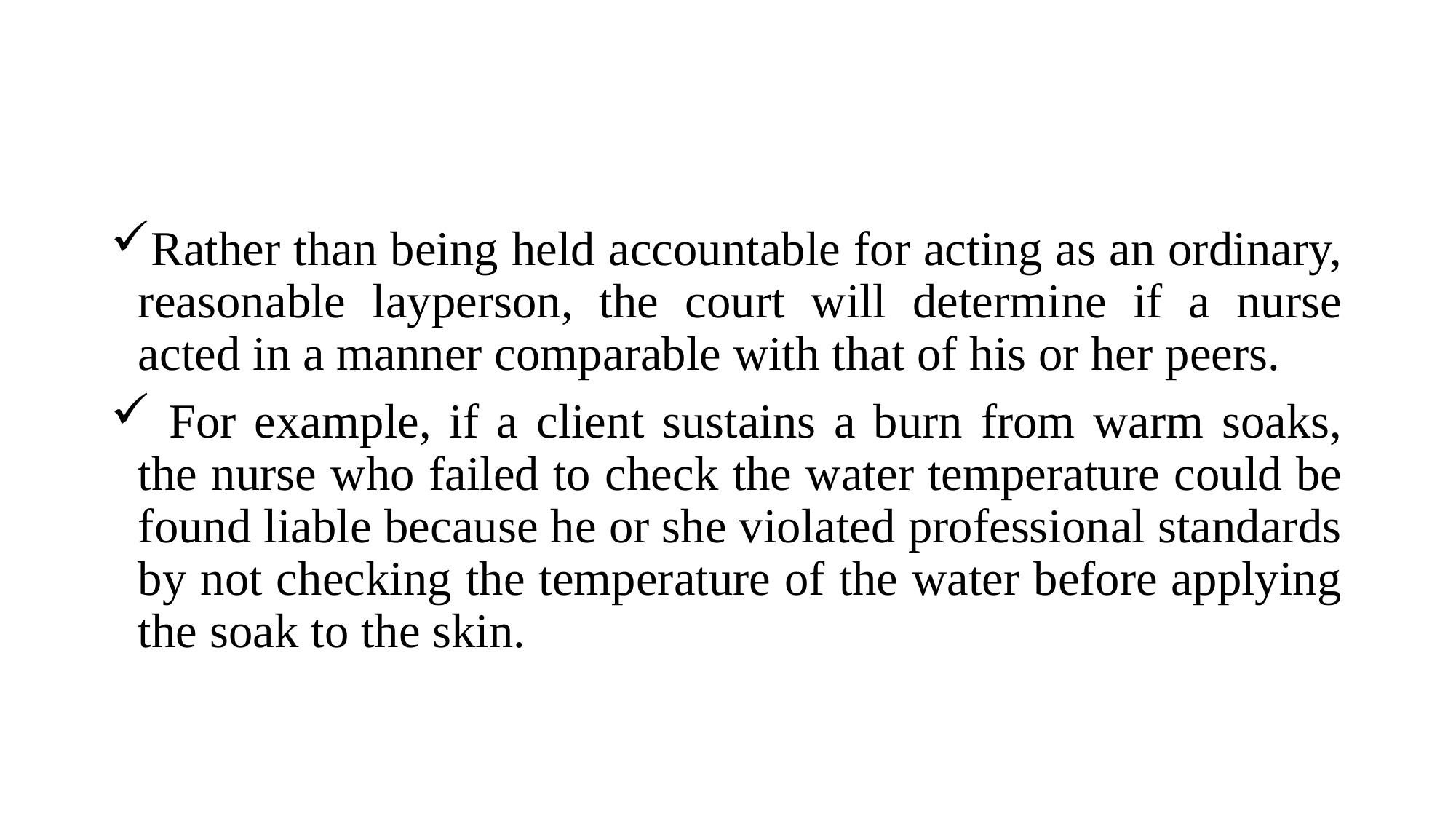

Rather than being held accountable for acting as an ordinary, reasonable layperson, the court will determine if a nurse acted in a manner comparable with that of his or her peers.
 For example, if a client sustains a burn from warm soaks, the nurse who failed to check the water temperature could be found liable because he or she violated professional standards by not checking the temperature of the water before applying the soak to the skin.